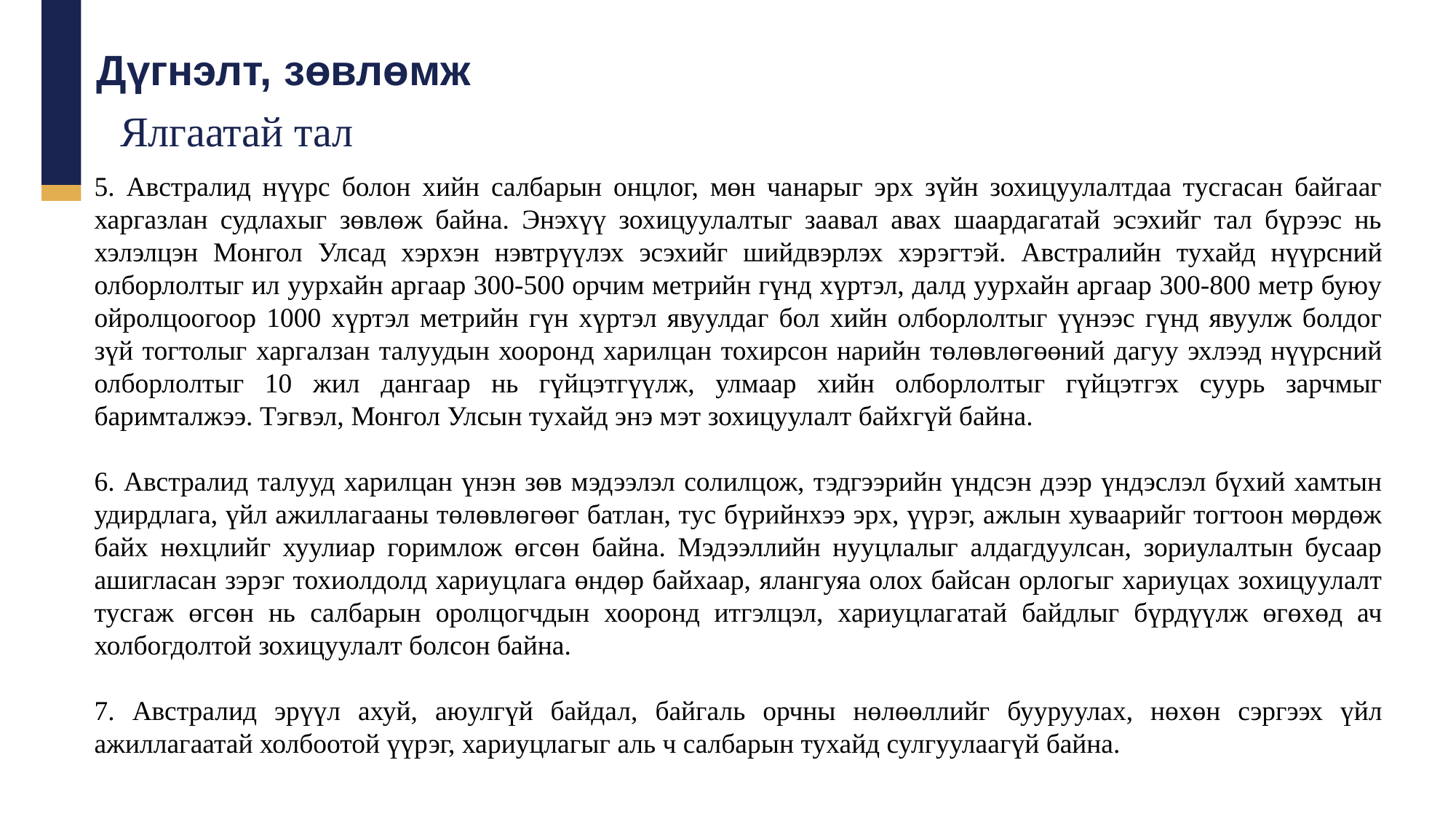

Дүгнэлт, зөвлөмж

Ялгаатай тал
5. Австралид нүүрс болон хийн салбарын онцлог, мөн чанарыг эрх зүйн зохицуулалтдаа тусгасан байгааг харгазлан судлахыг зөвлөж байна. Энэхүү зохицуулалтыг заавал авах шаардагатай эсэхийг тал бүрээс нь хэлэлцэн Монгол Улсад хэрхэн нэвтрүүлэх эсэхийг шийдвэрлэх хэрэгтэй. Австралийн тухайд нүүрсний олборлолтыг ил уурхайн аргаар 300-500 орчим метрийн гүнд хүртэл, далд уурхайн аргаар 300-800 метр буюу ойролцоогоор 1000 хүртэл метрийн гүн хүртэл явуулдаг бол хийн олборлолтыг үүнээс гүнд явуулж болдог зүй тогтолыг харгалзан талуудын хооронд харилцан тохирсон нарийн төлөвлөгөөний дагуу эхлээд нүүрсний олборлолтыг 10 жил дангаар нь гүйцэтгүүлж, улмаар хийн олборлолтыг гүйцэтгэх суурь зарчмыг баримталжээ. Тэгвэл, Монгол Улсын тухайд энэ мэт зохицуулалт байхгүй байна.

6. Австралид талууд харилцан үнэн зөв мэдээлэл солилцож, тэдгээрийн үндсэн дээр үндэслэл бүхий хамтын удирдлага, үйл ажиллагааны төлөвлөгөөг батлан, тус бүрийнхээ эрх, үүрэг, ажлын хуваарийг тогтоон мөрдөж байх нөхцлийг хуулиар горимлож өгсөн байна. Мэдээллийн нууцлалыг алдагдуулсан, зориулалтын бусаар ашигласан зэрэг тохиолдолд хариуцлага өндөр байхаар, ялангуяа олох байсан орлогыг хариуцах зохицуулалт тусгаж өгсөн нь салбарын оролцогчдын хооронд итгэлцэл, хариуцлагатай байдлыг бүрдүүлж өгөхөд ач холбогдолтой зохицуулалт болсон байна.

7. Австралид эрүүл ахуй, аюулгүй байдал, байгаль орчны нөлөөллийг бууруулах, нөхөн сэргээх үйл ажиллагаатай холбоотой үүрэг, хариуцлагыг аль ч салбарын тухайд сулгуулаагүй байна.